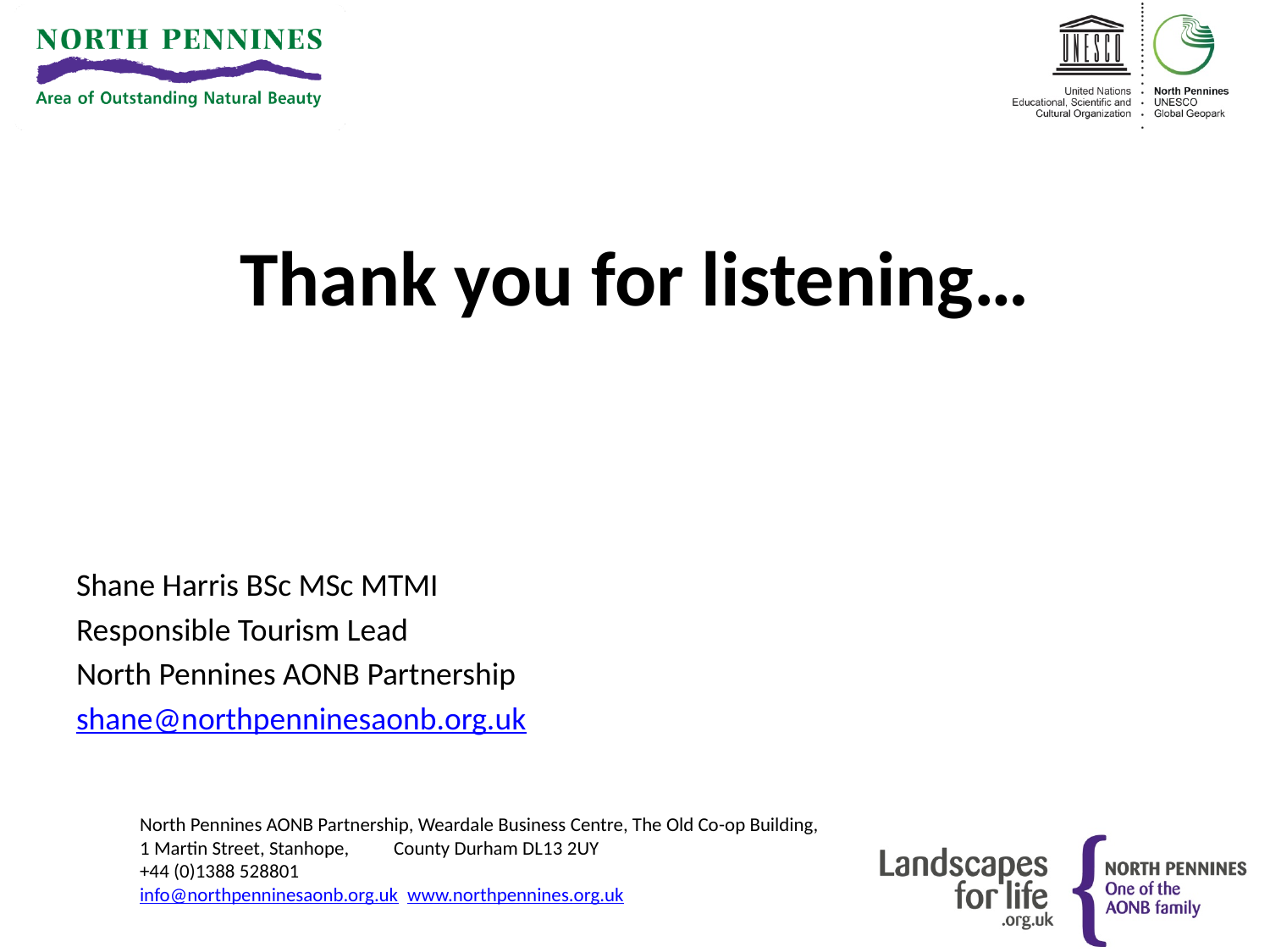

# Thank you
Thank you for listening…

Shane Harris BSc MSc MTMI
Responsible Tourism Lead
North Pennines AONB Partnership
shane@northpenninesaonb.org.uk
	North Pennines AONB Partnership, Weardale Business Centre, The Old Co-op Building, 	1 Martin Street, Stanhope, 	County Durham DL13 2UY
	+44 (0)1388 528801
	info@northpenninesaonb.org.uk  www.northpennines.org.uk